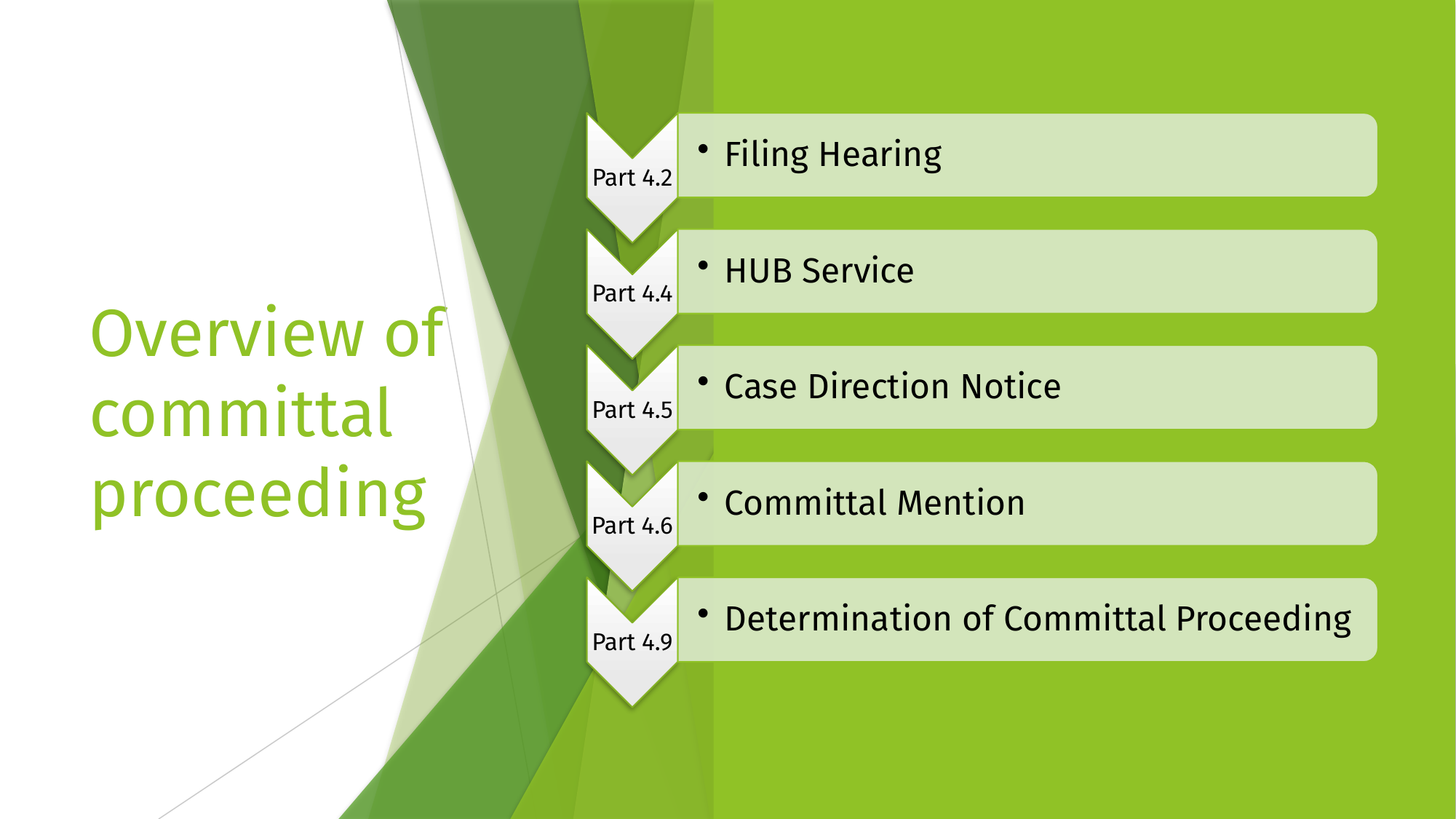

Part 4.2
Filing Hearing
Part 4.4
HUB Service
Part 4.5
Case Direction Notice
Part 4.6
Committal Mention
Part 4.9
Determination of Committal Proceeding
# Overview of committal proceeding